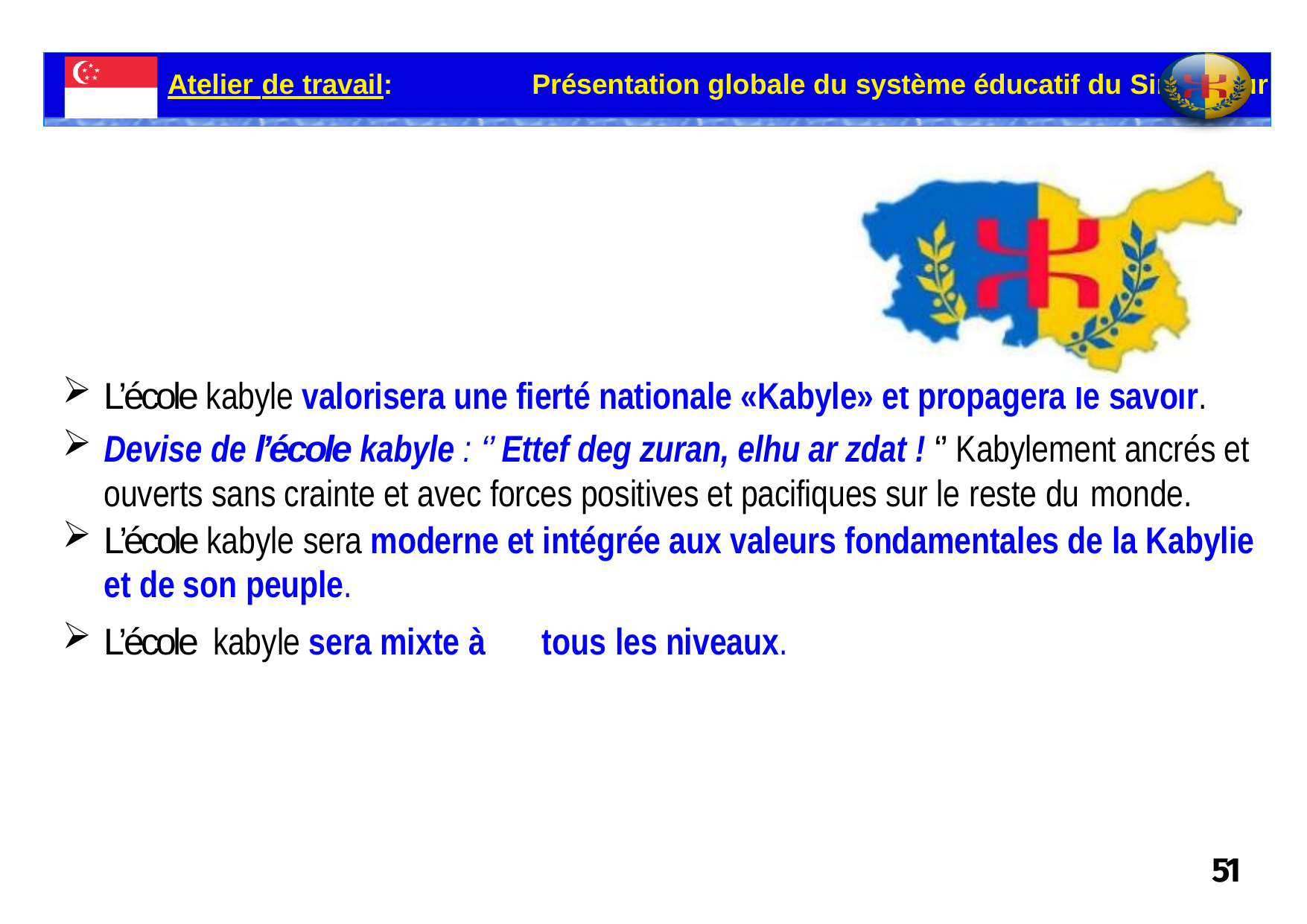

Atelier de travail:	Présentation globale du système éducatif du Singapour

L’école kabyle valorisera une fierté nationale «Kabyle» et propagera le savoir.
Devise de l’école kabyle : ‘’ Ettef deg zuran, elhu ar zdat ! ‘’ Kabylement ancrés et  ouverts sans crainte et avec forces positives et pacifiques sur le reste du monde.
L’école kabyle sera moderne et intégrée aux valeurs fondamentales de la Kabylie  et de son peuple.
L’école  kabyle sera mixte à	tous les niveaux.
51